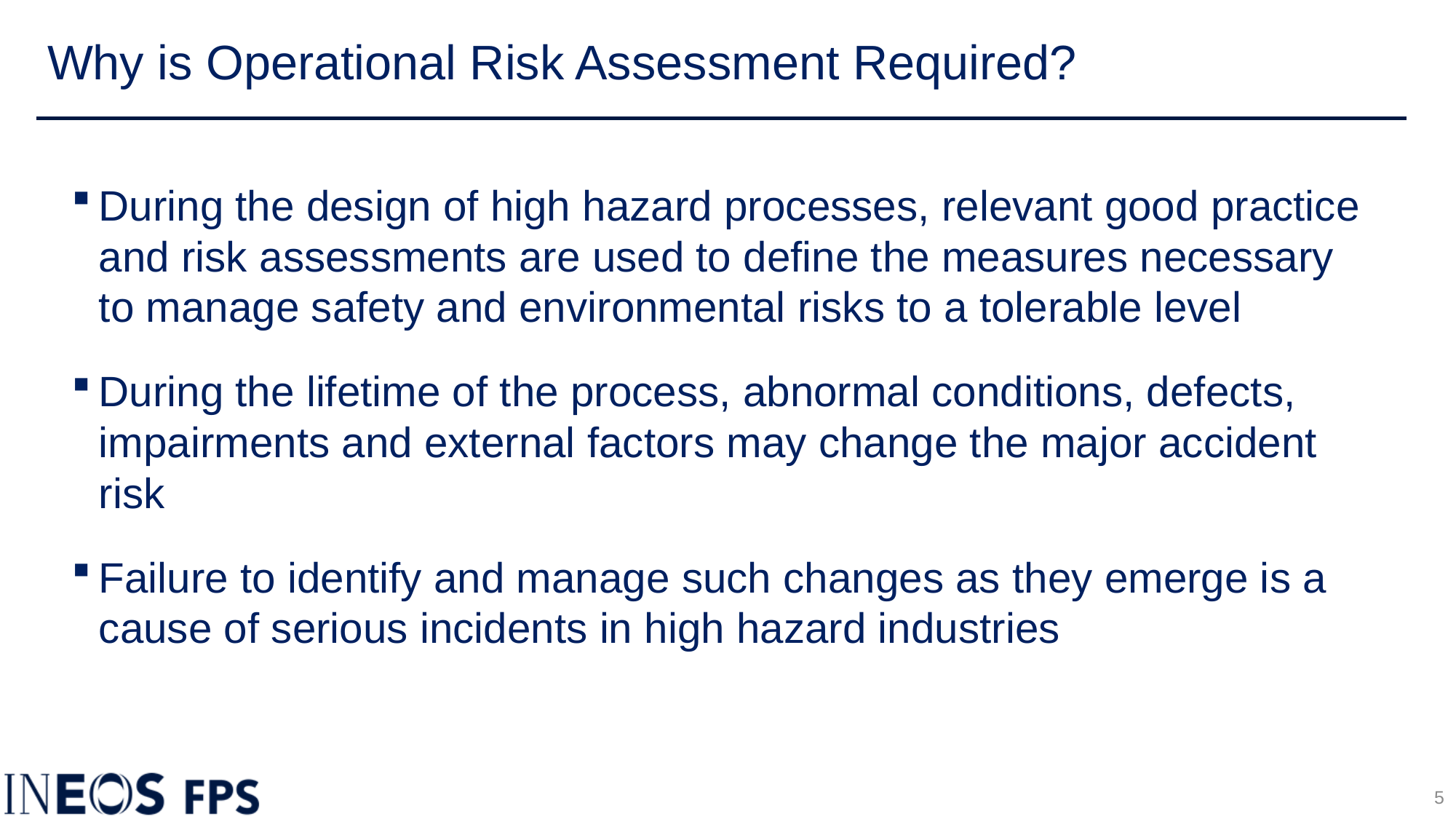

# Why is Operational Risk Assessment Required?
During the design of high hazard processes, relevant good practice and risk assessments are used to define the measures necessary to manage safety and environmental risks to a tolerable level
During the lifetime of the process, abnormal conditions, defects, impairments and external factors may change the major accident risk
Failure to identify and manage such changes as they emerge is a cause of serious incidents in high hazard industries
5